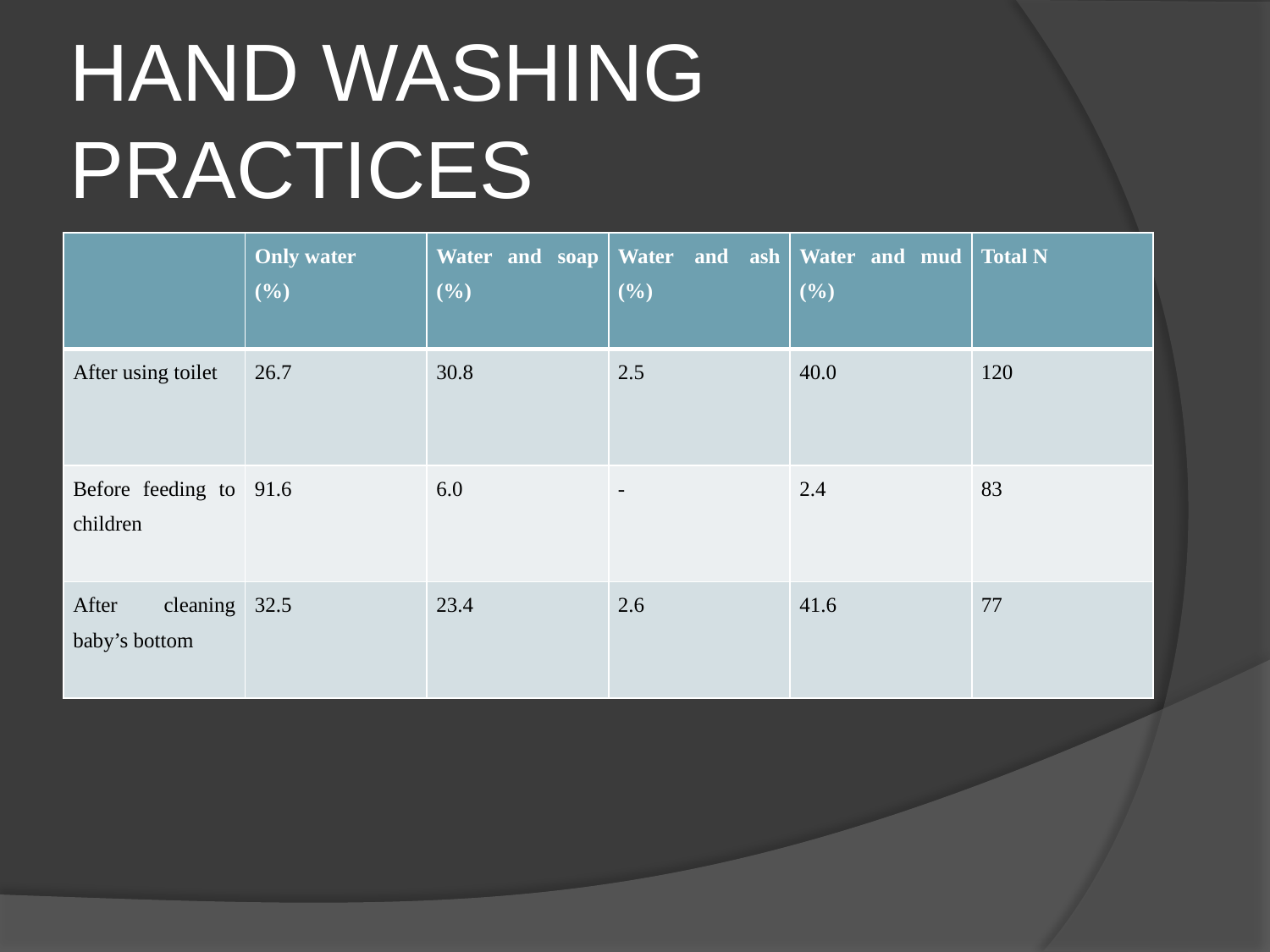

# HAND WASHING PRACTICES
|  | Only water (%) | Water and soap (%) | Water and ash (%) | Water and mud (%) | Total N |
| --- | --- | --- | --- | --- | --- |
| After using toilet | 26.7 | 30.8 | 2.5 | 40.0 | 120 |
| Before feeding to children | 91.6 | 6.0 | - | 2.4 | 83 |
| After cleaning baby’s bottom | 32.5 | 23.4 | 2.6 | 41.6 | 77 |